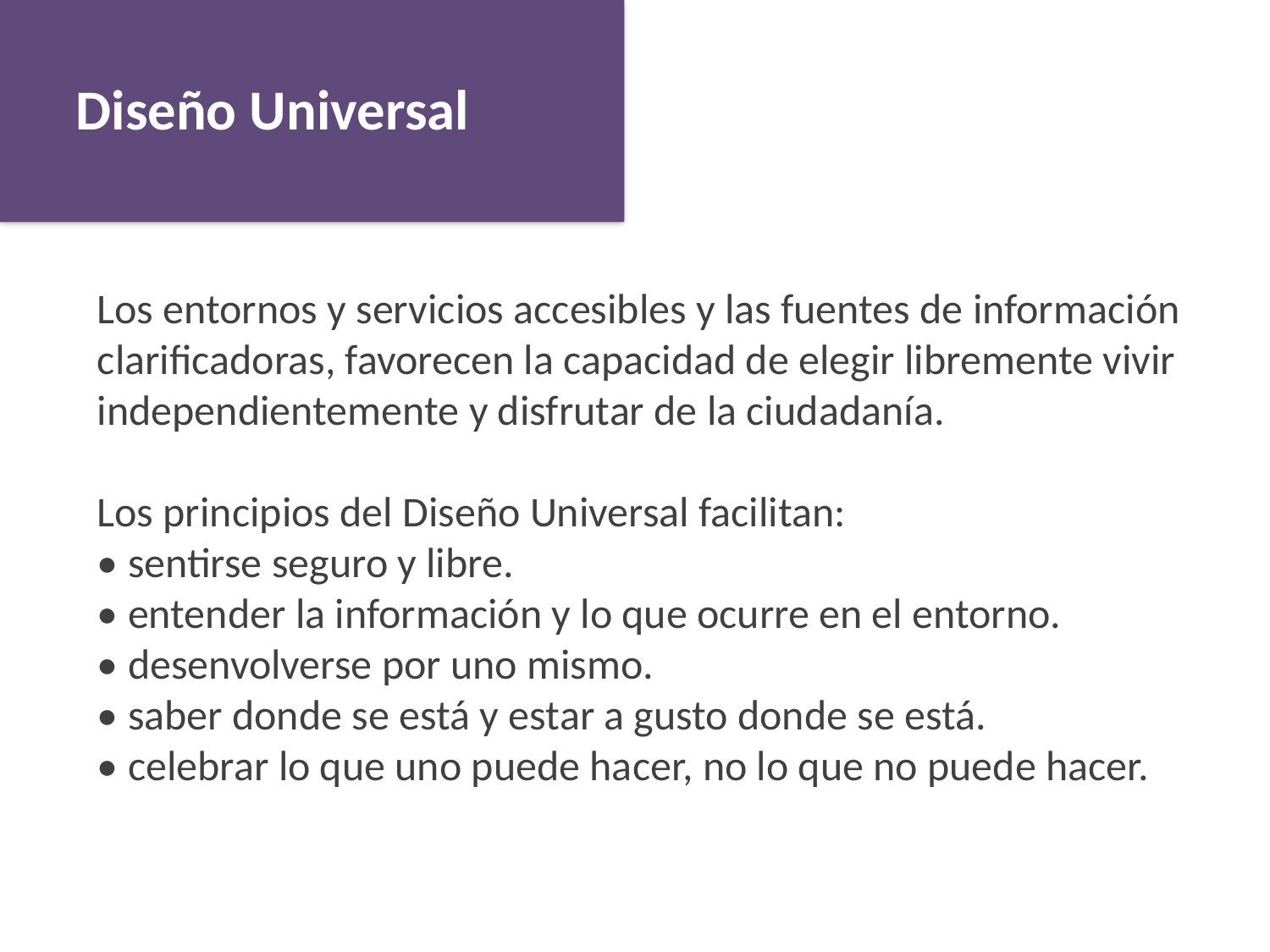

Diseño Universal

Los entornos y servicios accesibles y las fuentes de información clarificadoras, favorecen la capacidad de elegir libremente vivir independientemente y disfrutar de la ciudadanía.

Los principios del Diseño Universal facilitan:
• sentirse seguro y libre.
• entender la información y lo que ocurre en el entorno.
• desenvolverse por uno mismo.
• saber donde se está y estar a gusto donde se está.
• celebrar lo que uno puede hacer, no lo que no puede hacer.